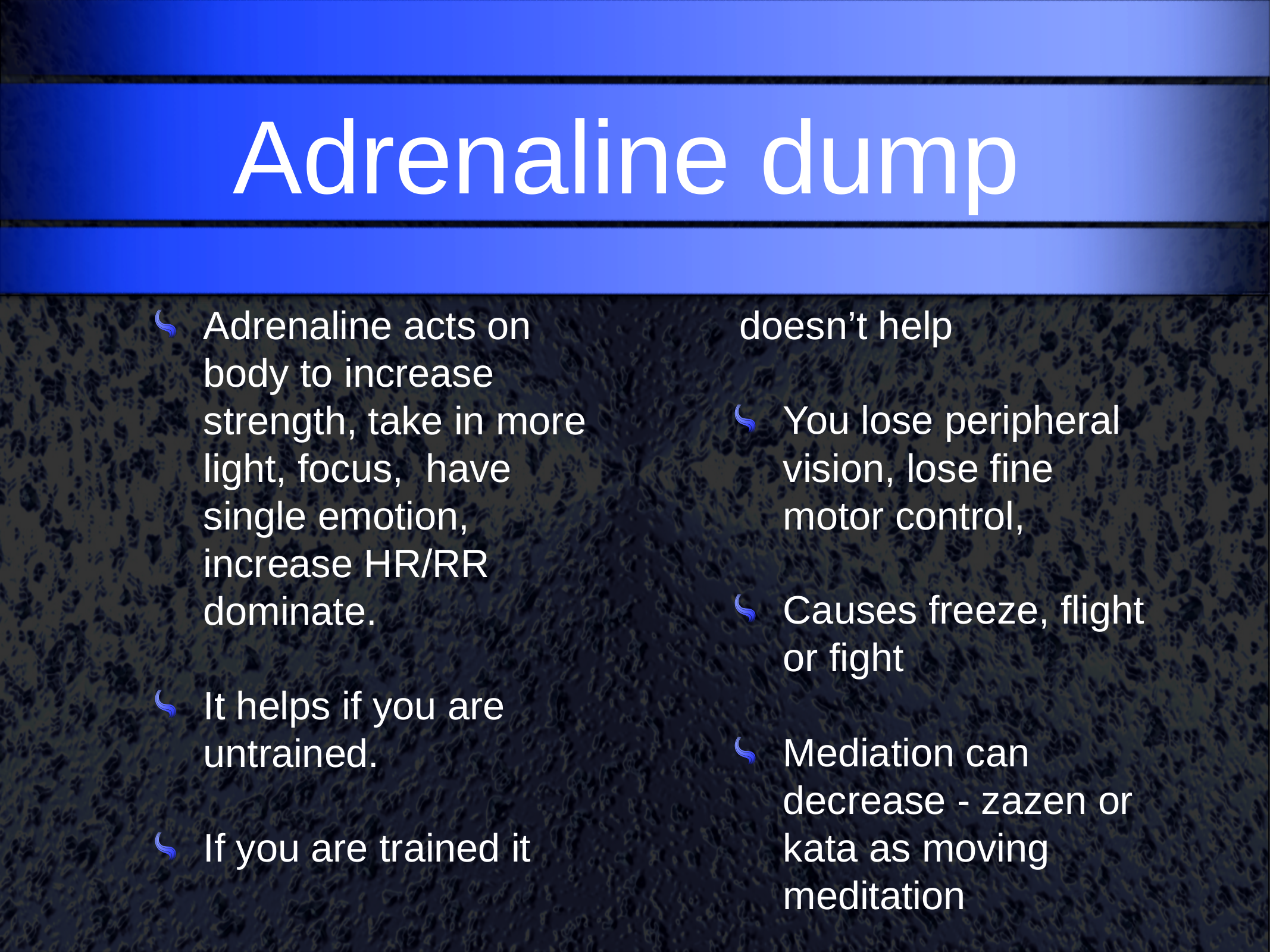

# Adrenaline dump
Adrenaline acts on body to increase strength, take in more light, focus,  have single emotion, increase HR/RR dominate.
It helps if you are untrained.
If you are trained it doesn’t help
You lose peripheral vision, lose fine motor control,
Causes freeze, flight or fight
Mediation can decrease - zazen or kata as moving meditation